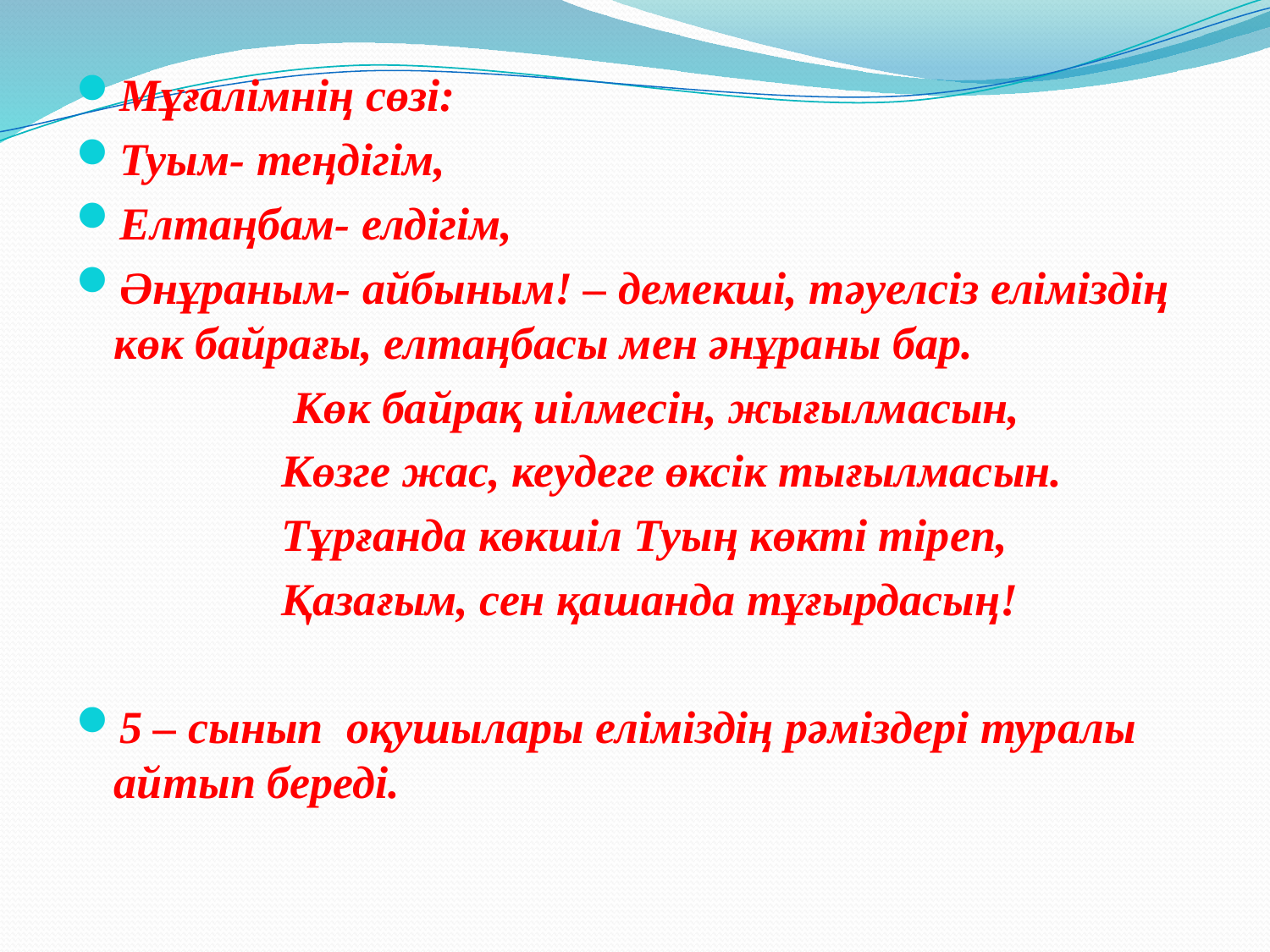

Мұғалімнің сөзі:
Туым- теңдігім,
Елтаңбам- елдігім,
Әнұраным- айбыным! – демекші, тәуелсіз еліміздің көк байрағы, елтаңбасы мен әнұраны бар.
                   Көк байрақ иілмесін, жығылмасын,
                  Көзге жас, кеудеге өксік тығылмасын.
                  Тұрғанда көкшіл Туың көкті тіреп,
                  Қазағым, сен қашанда тұғырдасың!

5 – сынып  оқушылары еліміздің рәміздері туралы айтып береді.